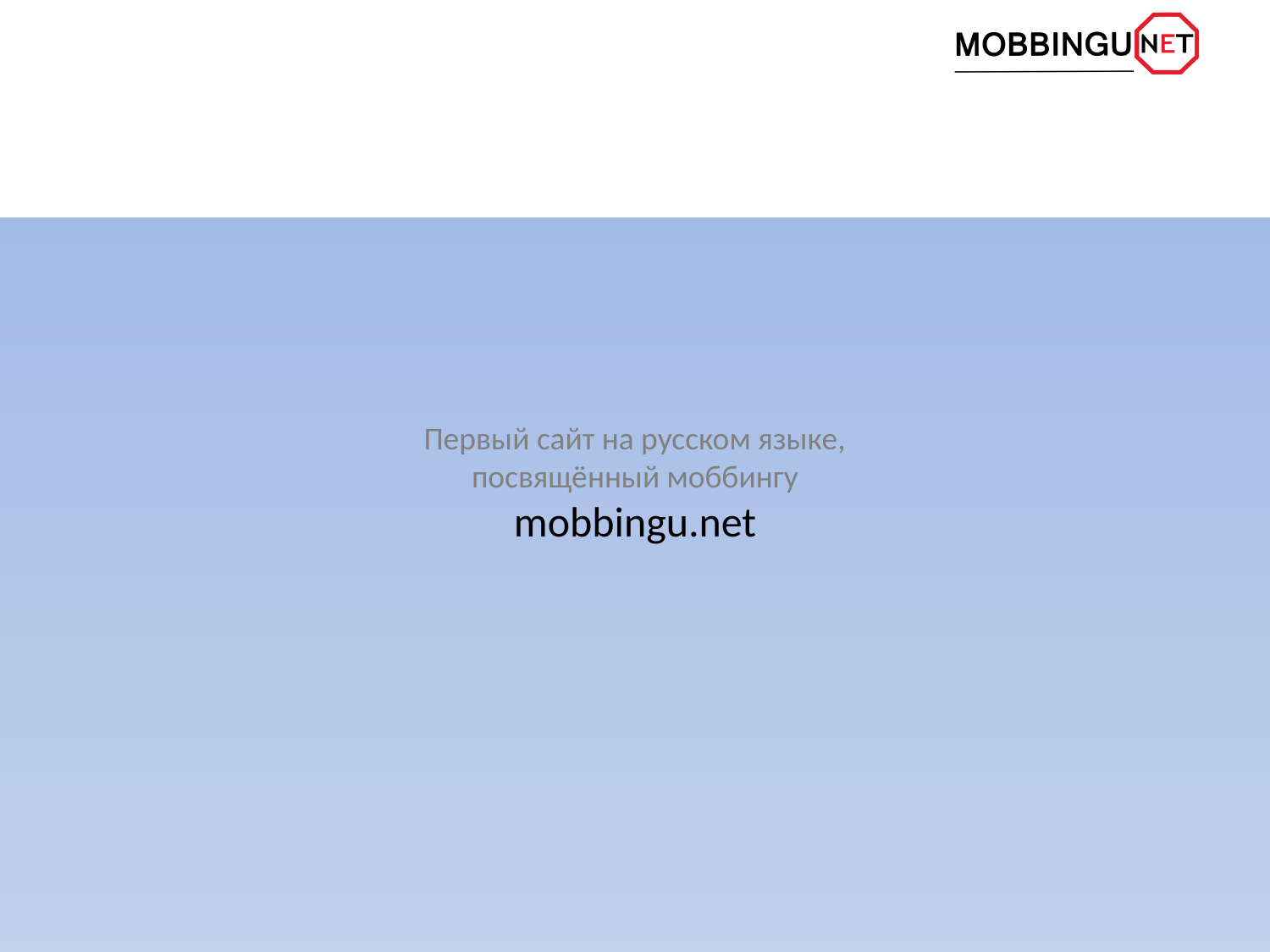

Первый сайт на русском языке,
посвящённый моббингу
mobbingu.net